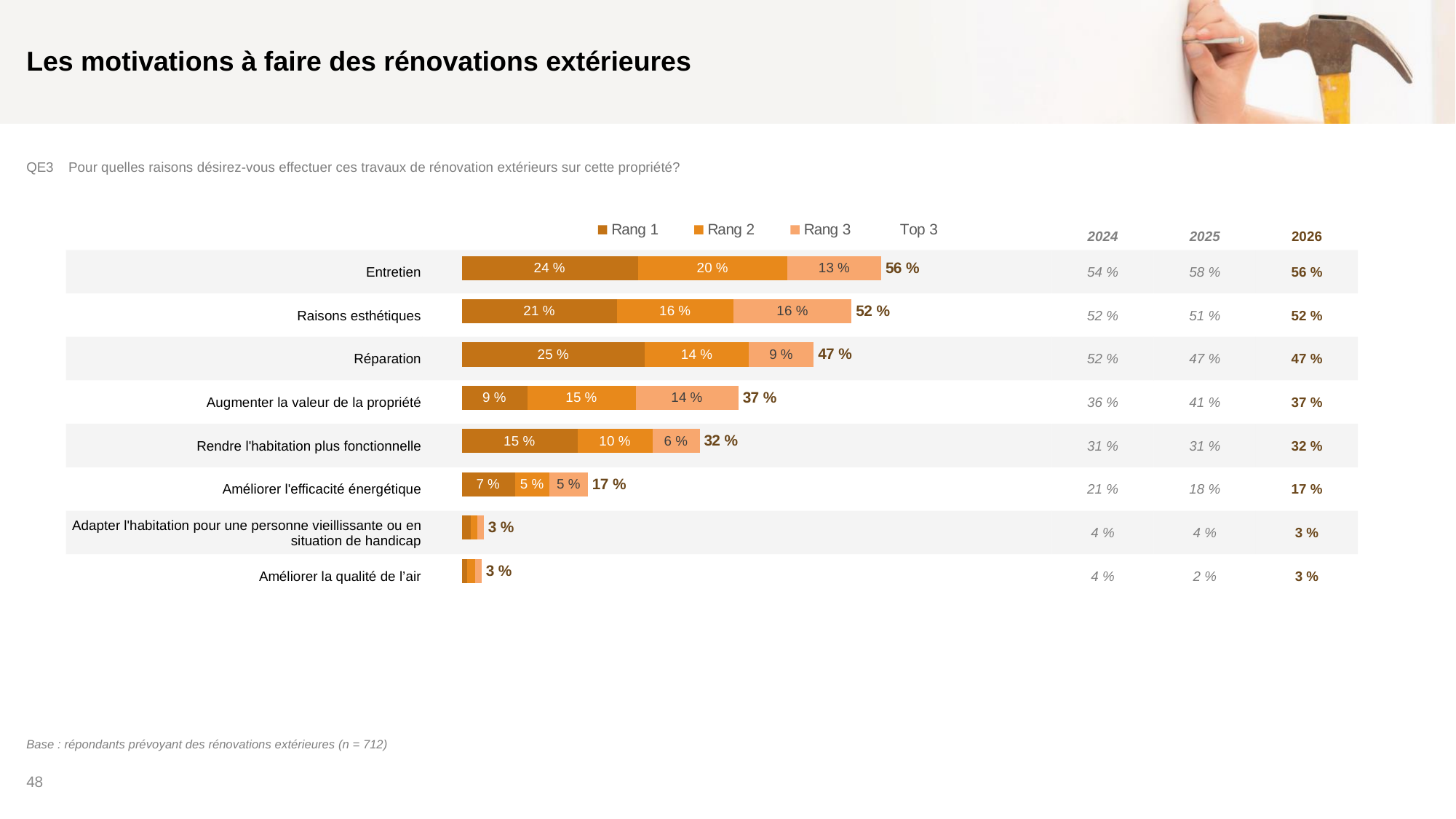

# Les motivations à faire des rénovations extérieures
QE3	Pour quelles raisons désirez-vous effectuer ces travaux de rénovation extérieurs sur cette propriété?
|  |  |  |  |  |
| --- | --- | --- | --- | --- |
|  |  | 2024 | 2025 | 2026 |
| Entretien |  | 54 % | 58 % | 56 % |
| Raisons esthétiques |  | 52 % | 51 % | 52 % |
| Réparation |  | 52 % | 47 % | 47 % |
| Augmenter la valeur de la propriété |  | 36 % | 41 % | 37 % |
| Rendre l'habitation plus fonctionnelle |  | 31 % | 31 % | 32 % |
| Améliorer l'efficacité énergétique |  | 21 % | 18 % | 17 % |
| Adapter l'habitation pour une personne vieillissante ou en situation de handicap |  | 4 % | 4 % | 3 % |
| Améliorer la qualité de l’air |  | 4 % | 2 % | 3 % |

### Chart

| Category | Rang 1 | Rang 2 | Rang 3 | Top 3 |
|---|---|---|---|---|
| Entretien | 23.57 | 20.0 | 12.59 | 56.17 |
| Raisons esthétiques | 20.78 | 15.56 | 15.85 | 52.18 |
| Réparation | 24.51 | 13.91 | 8.69 | 47.11 |
| Augmenter la valeur de la propriété | 8.78 | 14.5 | 13.75 | 37.03 |
| Rendre l'habitation plus fonctionnelle | 15.49 | 10.05 | 6.3 | 31.84 |
| Améliorer l'efficacité énergétique | 7.12 | 4.65 | 5.12 | 16.89 |
| Adapter l'habitation pour une personne vieillissante ou en situation de handicap | 1.18 | 0.89 | 0.9 | 2.97 |
| Améliorer la qualité de l’air | 0.69 | 1.12 | 0.86 | 2.67 |
Base : répondants prévoyant des rénovations extérieures (n = 712)
48